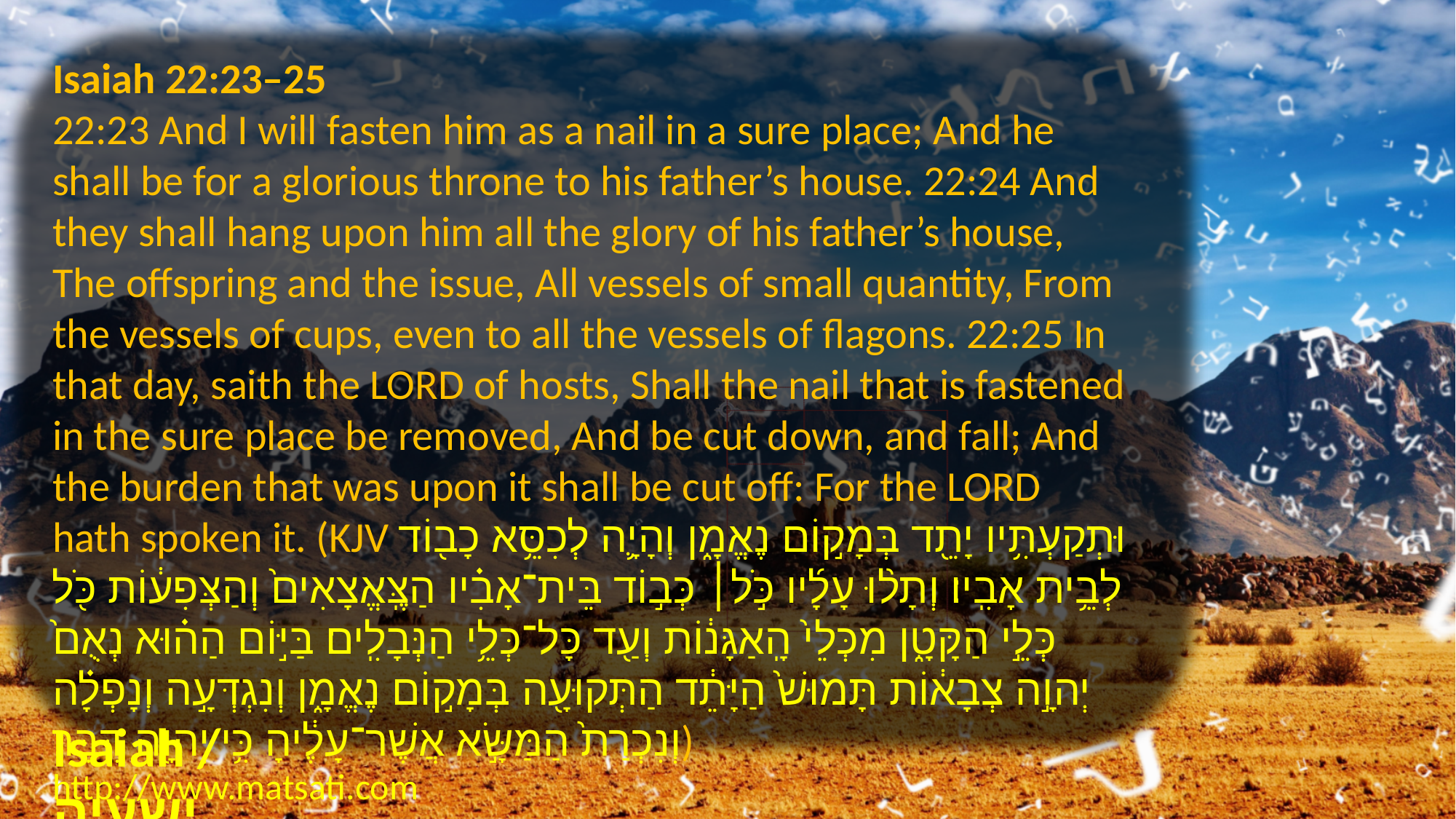

Isaiah 22:23–25
22:23 And I will fasten him as a nail in a sure place; And he shall be for a glorious throne to his father’s house. 22:24 And they shall hang upon him all the glory of his father’s house, The offspring and the issue, All vessels of small quantity, From the vessels of cups, even to all the vessels of flagons. 22:25 In that day, saith the LORD of hosts, Shall the nail that is fastened in the sure place be removed, And be cut down, and fall; And the burden that was upon it shall be cut off: For the LORD hath spoken it. (KJV וּתְקַעְתִּ֥יו יָתֵ֖ד בְּמָק֣וֹם נֶאֱמָ֑ן וְהָיָ֛ה לְכִסֵּ֥א כָב֖וֹד לְבֵ֥ית אָבִֽיו׃ וְתָל֨וּ עָלָ֜יו כֹּ֣ל׀ כְּב֣וֹד בֵּית־אָבִ֗יו הַצֶּֽאֱצָאִים֙ וְהַצְּפִע֔וֹת כֹּ֖ל כְּלֵ֣י הַקָּטָ֑ן מִכְּלֵי֙ הָֽאַגָּנ֔וֹת וְעַ֖ד כָּל־כְּלֵ֥י הַנְּבָלִֽים׃ בַּיּ֣וֹם הַה֗וּא נְאֻם֙ יְהוָ֣ה צְבָא֔וֹת תָּמוּשׁ֙ הַיָּתֵ֔ד הַתְּקוּעָ֖ה בְּמָק֣וֹם נֶאֱמָ֑ן וְנִגְדְּעָ֣ה וְנָפְלָ֗ה וְנִכְרַת֙ הַמַּשָּׂ֣א אֲשֶׁר־עָלֶ֔יהָ כִּ֥י יְהוָ֖ה דִּבֵּֽר׃)
Isaiah / ישעיה
http://www.matsati.com